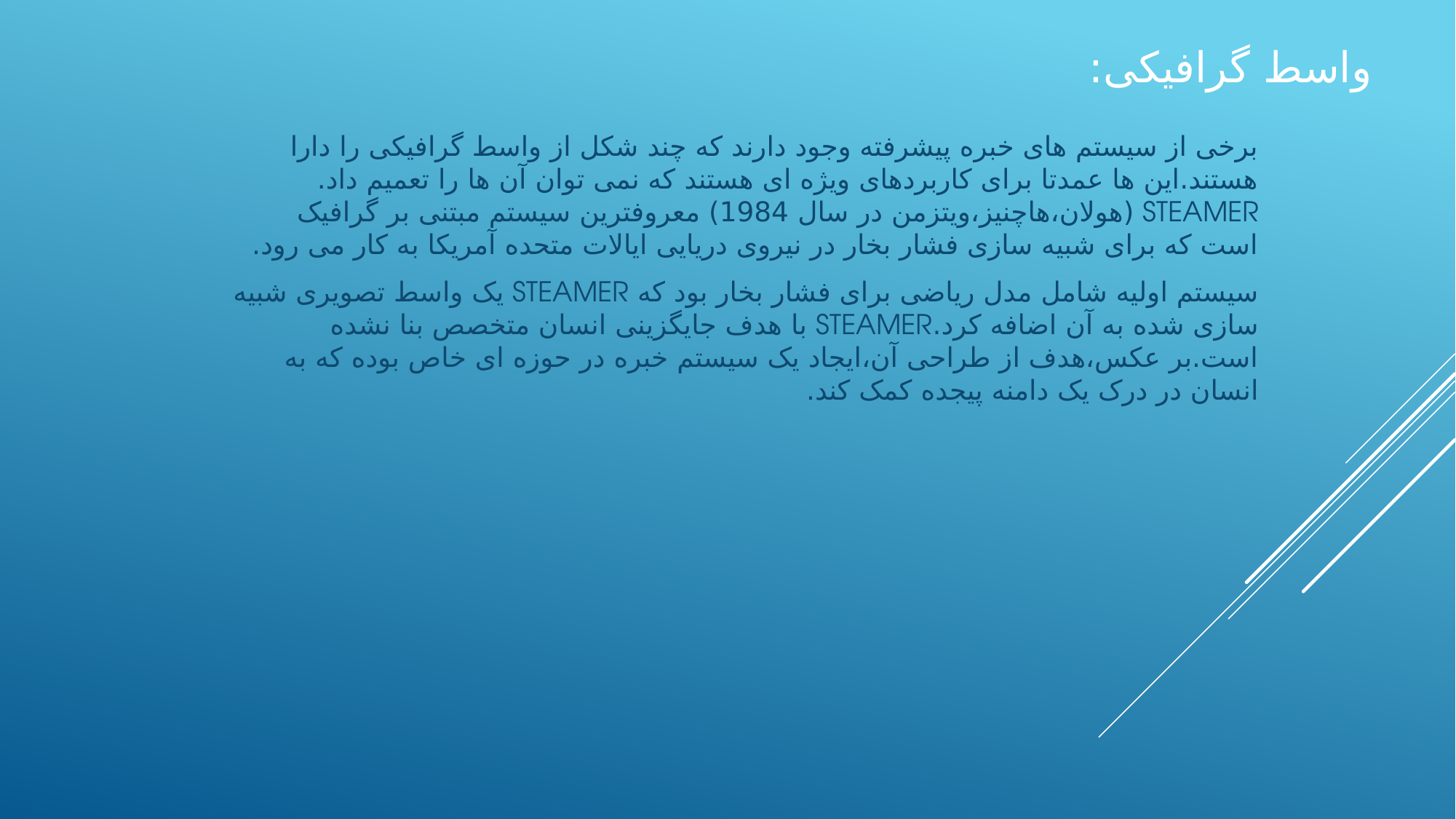

# واسط گرافیکی:
برخی از سیستم های خبره پیشرفته وجود دارند که چند شکل از واسط گرافیکی را دارا هستند.این ها عمدتا برای کاربردهای ویژه ای هستند که نمی توان آن ها را تعمیم داد. STEAMER (هولان،هاچنیز،ویتزمن در سال 1984) معروفترین سیستم مبتنی بر گرافیک است که برای شبیه سازی فشار بخار در نیروی دریایی ایالات متحده آمریکا به کار می رود.
سیستم اولیه شامل مدل ریاضی برای فشار بخار بود که STEAMER یک واسط تصویری شبیه سازی شده به آن اضافه کرد.STEAMER با هدف جایگزینی انسان متخصص بنا نشده است.بر عکس،هدف از طراحی آن،ایجاد یک سیستم خبره در حوزه ای خاص بوده که به انسان در درک یک دامنه پیجده کمک کند.